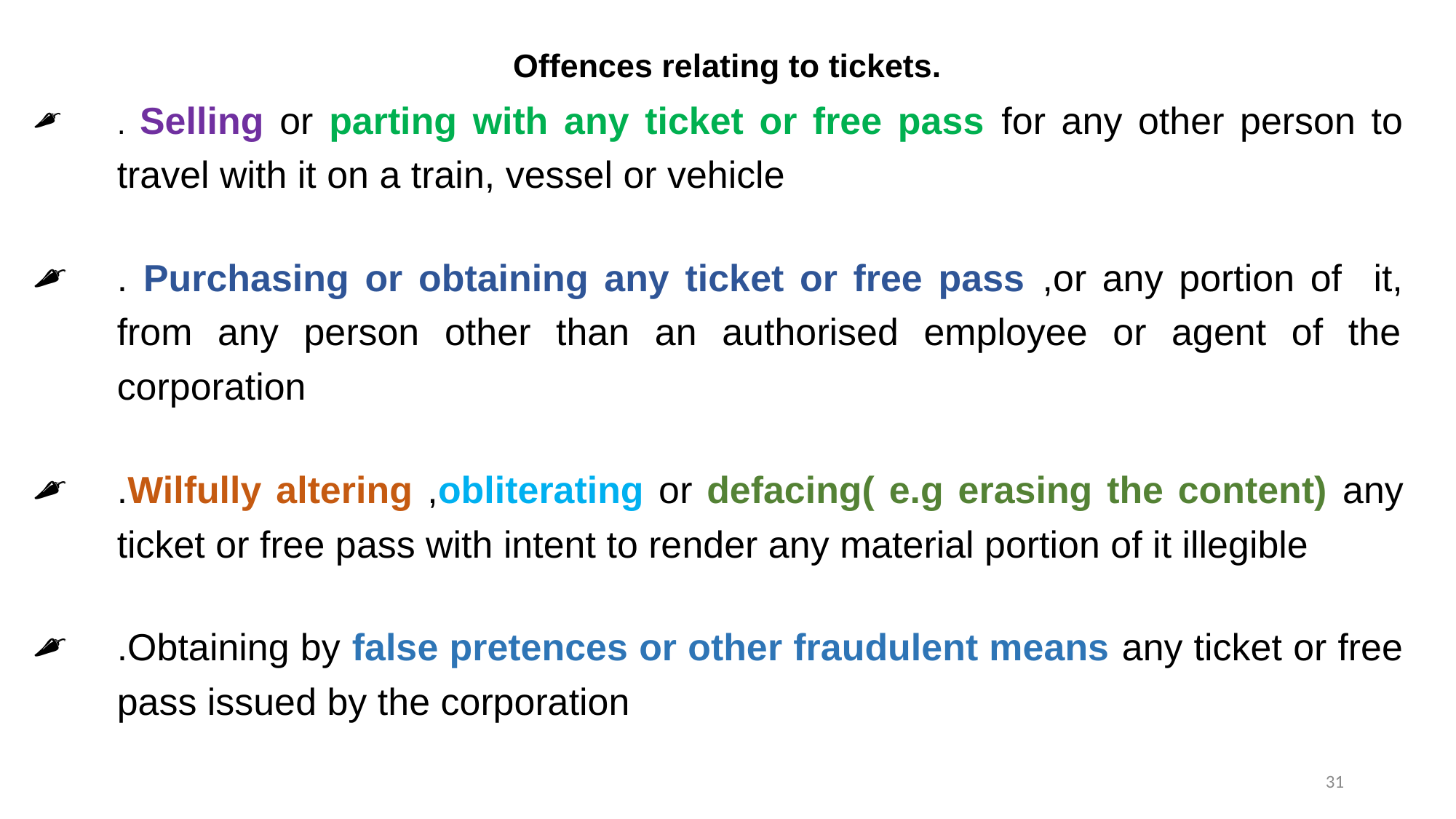

# Offences relating to tickets.
. Selling or parting with any ticket or free pass for any other person to travel with it on a train, vessel or vehicle

. Purchasing or obtaining any ticket or free pass ,or any portion of  it, from any person other than an authorised employee or agent of the corporation

.Wilfully altering ,obliterating or defacing( e.g erasing the content) any ticket or free pass with intent to render any material portion of it illegible

.Obtaining by false pretences or other fraudulent means any ticket or free pass issued by the corporation

31